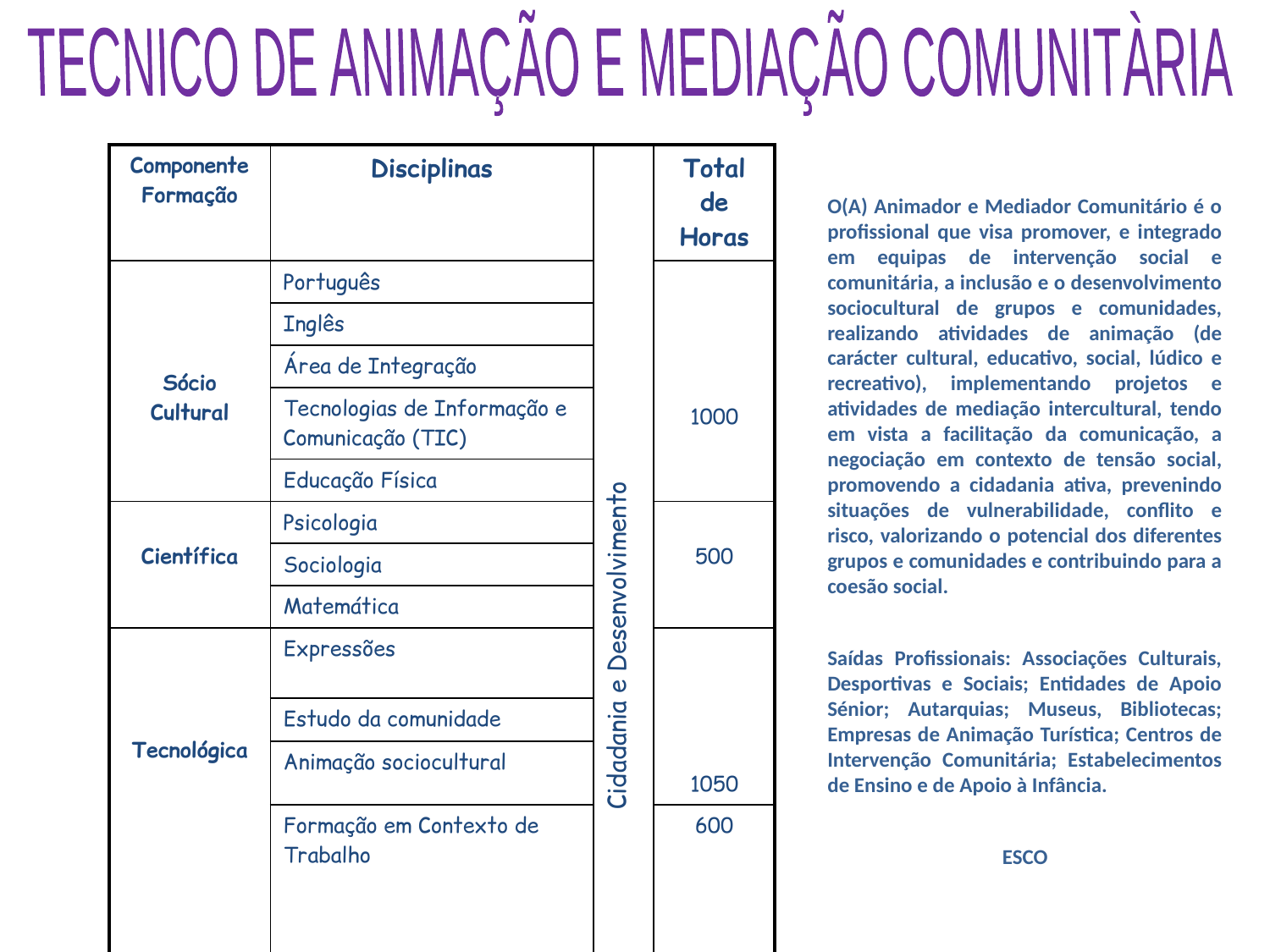

TECNICO DE ANIMAÇÃO E MEDIAÇÃO COMUNITÀRIA
| Componente Formação | Disciplinas | Cidadania e Desenvolvimento | Total de Horas |
| --- | --- | --- | --- |
| Sócio Cultural | Português |  | 1000 |
|  | Inglês |  |  |
|  | Área de Integração |  |  |
|  | Tecnologias de Informação e Comunicação (TIC) |  |  |
|  | Educação Física |  |  |
| Científica | Psicologia |  | 500 |
|  | Sociologia |  |  |
|  | Matemática |  |  |
| Tecnológica | Expressões |  | 1050 |
|  | Estudo da comunidade |  |  |
|  | Animação sociocultural |  |  |
|  | Formação em Contexto de Trabalho |  | 600 |
O(A) Animador e Mediador Comunitário é o profissional que visa promover, e integrado em equipas de intervenção social e comunitária, a inclusão e o desenvolvimento sociocultural de grupos e comunidades, realizando atividades de animação (de carácter cultural, educativo, social, lúdico e recreativo), implementando projetos e atividades de mediação intercultural, tendo em vista a facilitação da comunicação, a negociação em contexto de tensão social, promovendo a cidadania ativa, prevenindo situações de vulnerabilidade, conflito e risco, valorizando o potencial dos diferentes grupos e comunidades e contribuindo para a coesão social.

Saídas Profissionais: Associações Culturais, Desportivas e Sociais; Entidades de Apoio Sénior; Autarquias; Museus, Bibliotecas; Empresas de Animação Turística; Centros de Intervenção Comunitária; Estabelecimentos de Ensino e de Apoio à Infância.

ESCO